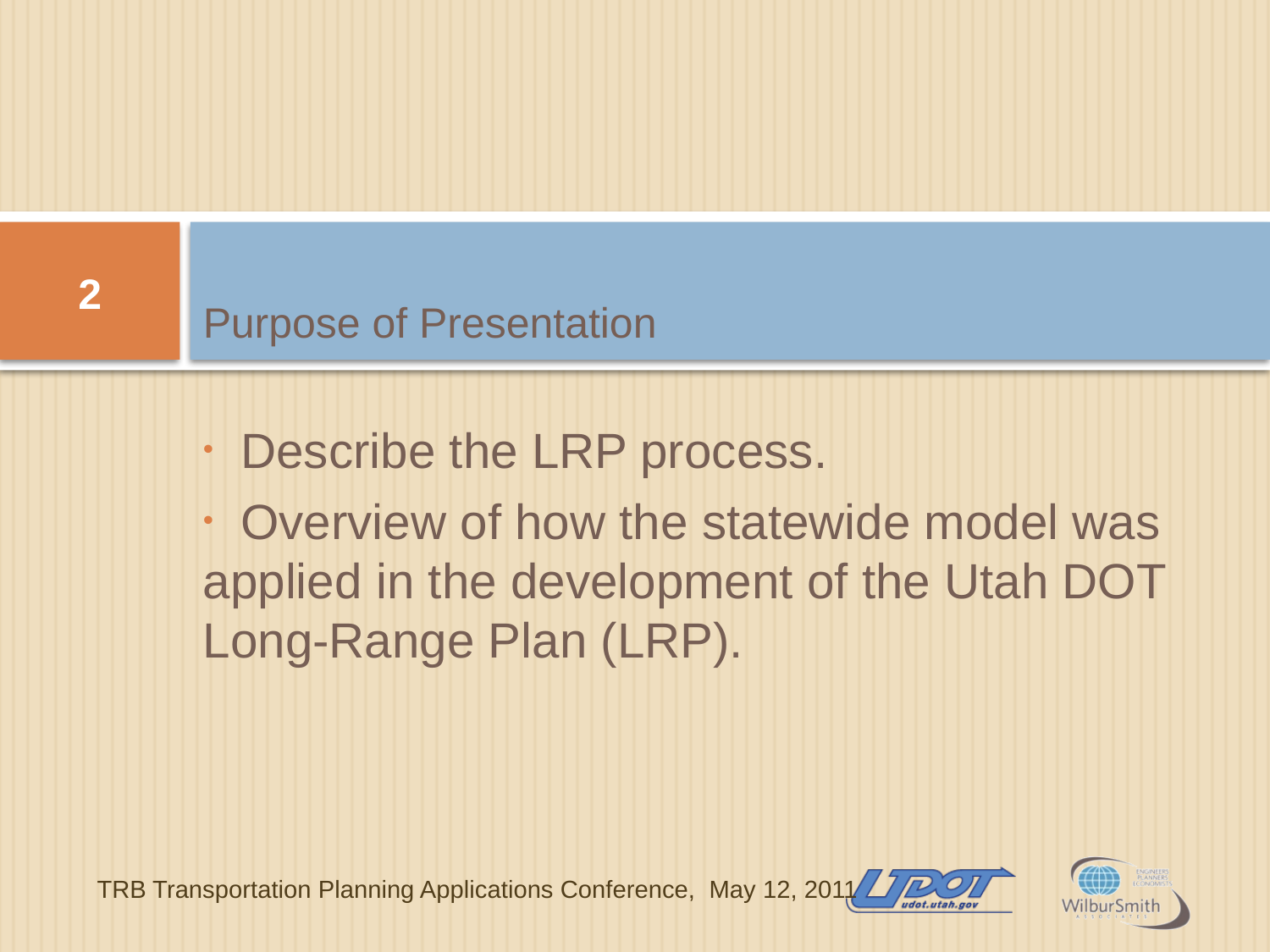

# Purpose of Presentation
2
  Describe the LRP process.
  Overview of how the statewide model was applied in the development of the Utah DOT Long-Range Plan (LRP).